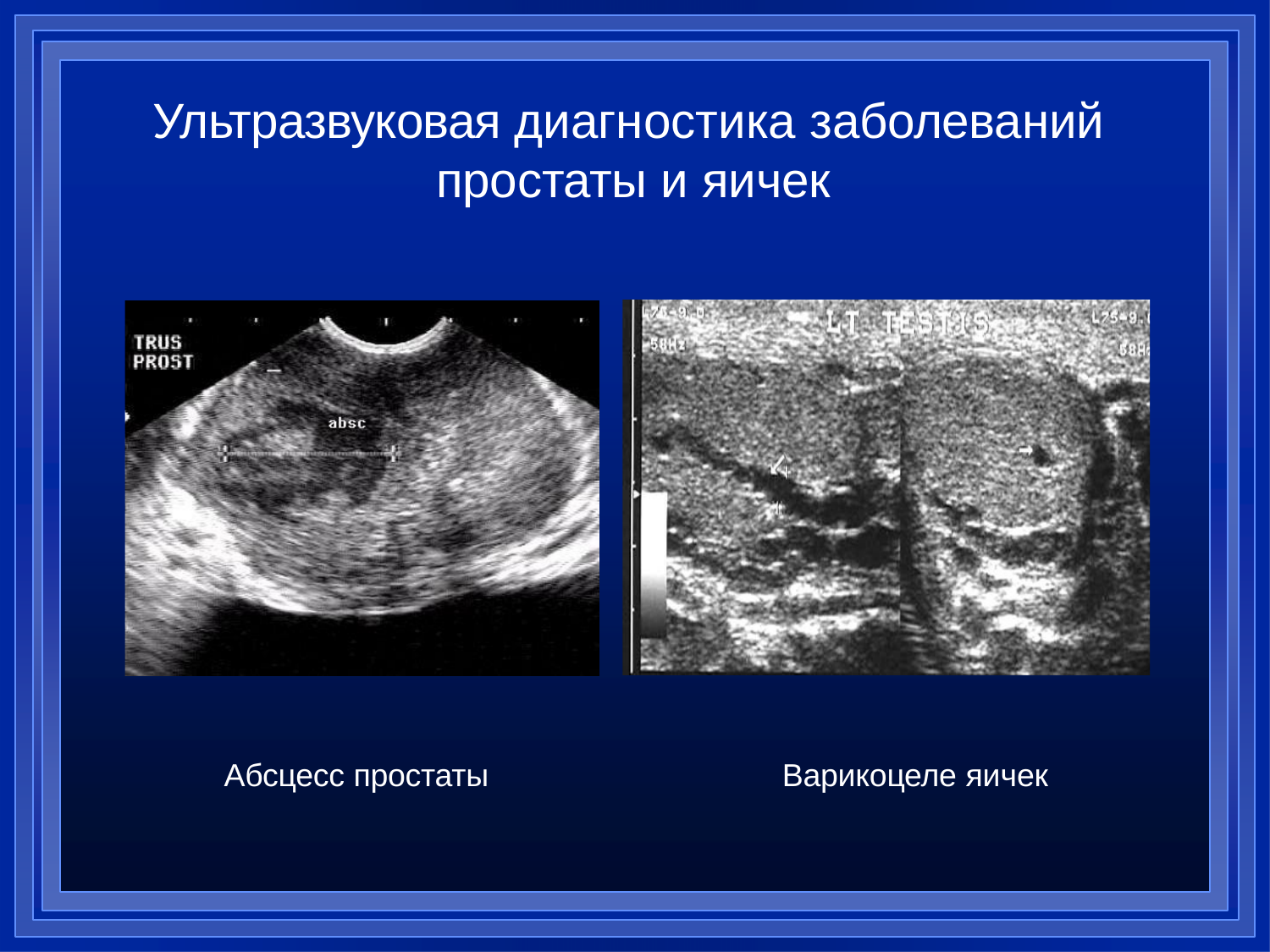

# Ультразвуковая диагностика заболеваний  простаты и яичек

Абсцесс простаты
Варикоцеле яичек